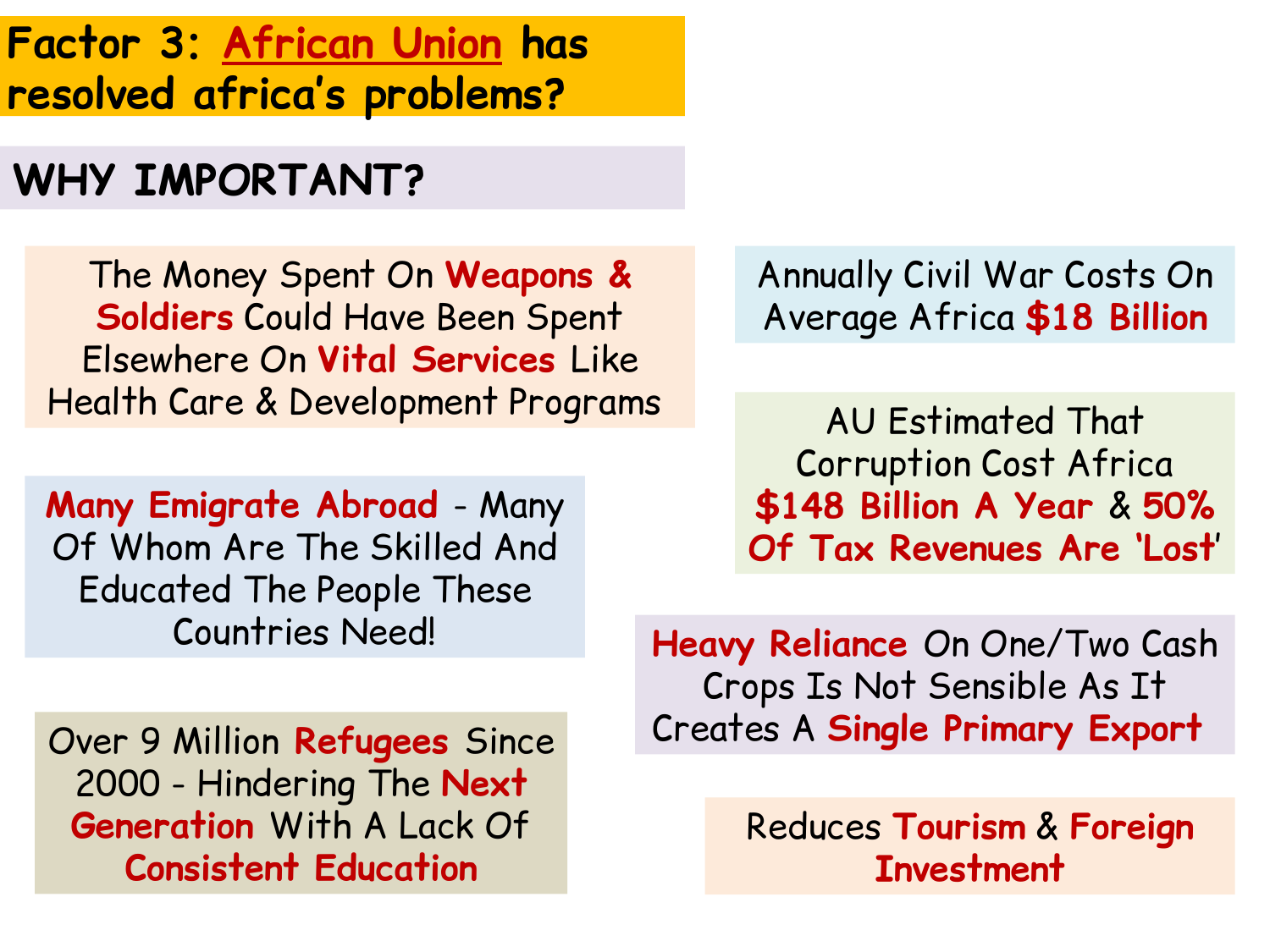

Factor 3: African Union has resolved africa’s problems?
WHY IMPORTANT?
The Money Spent On Weapons & Soldiers Could Have Been Spent Elsewhere On Vital Services Like Health Care & Development Programs
Annually Civil War Costs On Average Africa $18 Billion
AU Estimated That Corruption Cost Africa $148 Billion A Year & 50% Of Tax Revenues Are ‘Lost’
Many Emigrate Abroad - Many Of Whom Are The Skilled And Educated The People These Countries Need!
Heavy Reliance On One/Two Cash Crops Is Not Sensible As It Creates A Single Primary Export
Over 9 Million Refugees Since 2000 - Hindering The Next Generation With A Lack Of Consistent Education
Reduces Tourism & Foreign Investment